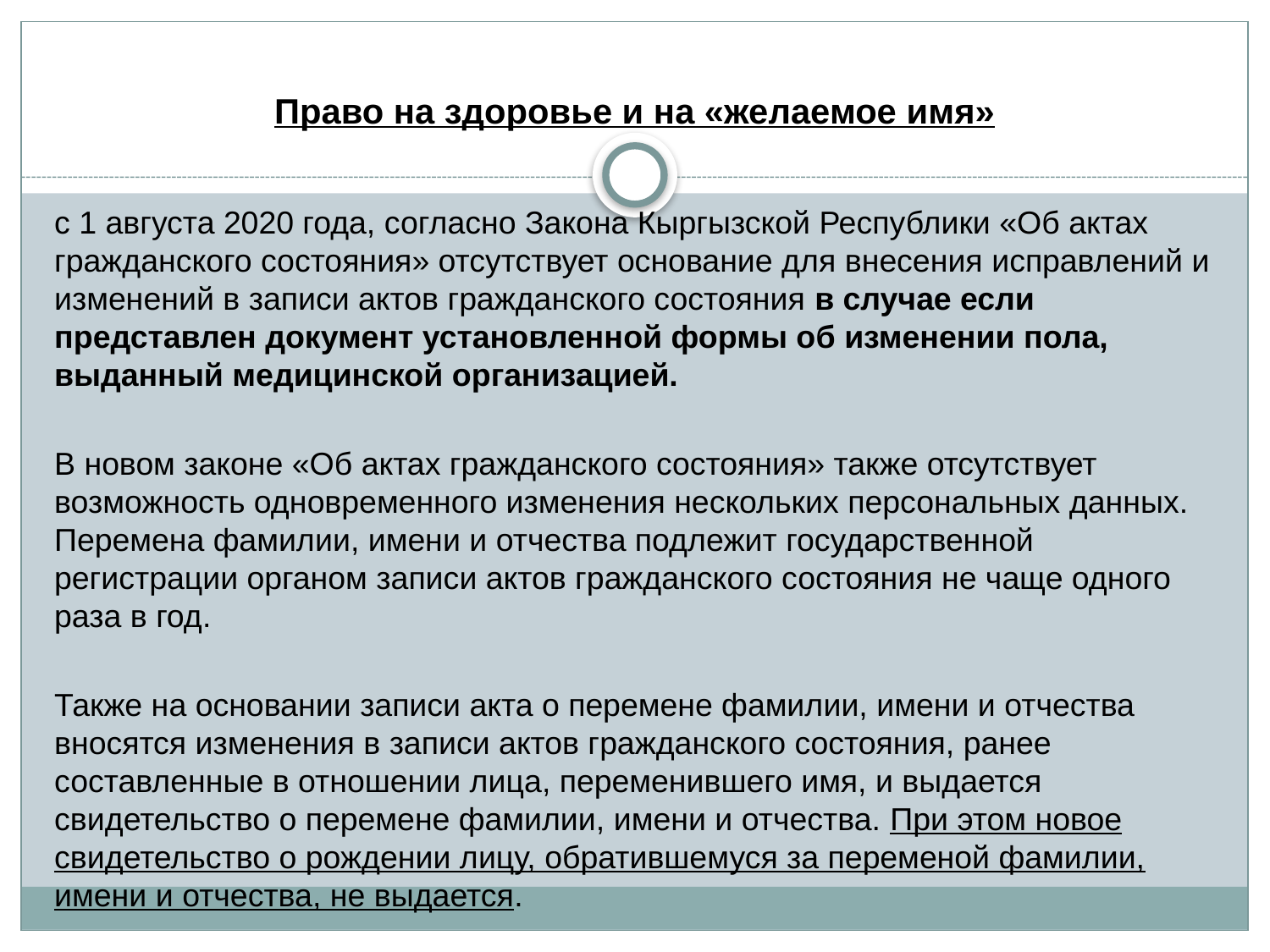

# Право на здоровье и на «желаемое имя»
с 1 августа 2020 года, согласно Закона Кыргызской Республики «Об актах гражданского состояния» отсутствует основание для внесения исправлений и изменений в записи актов гражданского состояния в случае если представлен документ установленной формы об изменении пола, выданный медицинской организацией.

В новом законе «Об актах гражданского состояния» также отсутствует возможность одновременного изменения нескольких персональных данных.  Перемена фамилии, имени и отчества подлежит государственной регистрации органом записи актов гражданского состояния не чаще одного раза в год.

Также на основании записи акта о перемене фамилии, имени и отчества вносятся изменения в записи актов гражданского состояния, ранее составленные в отношении лица, переменившего имя, и выдается свидетельство о перемене фамилии, имени и отчества. При этом новое свидетельство о рождении лицу, обратившемуся за переменой фамилии, имени и отчества, не выдается.